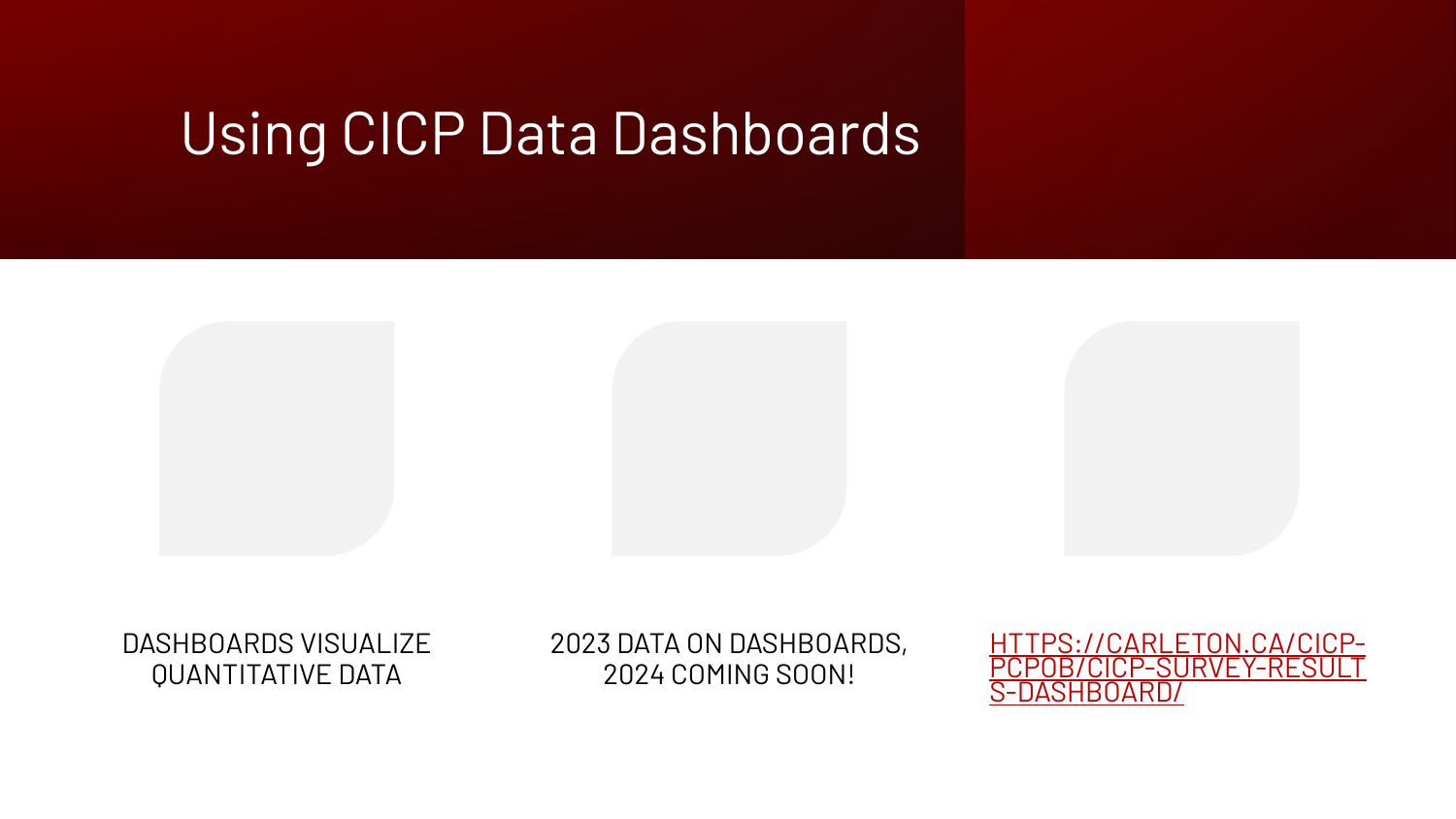

# Using CICP Data Dashboards
Dashboards visualize quantitative data
2023 data on dashboards, 2024 Coming Soon!
https://carleton.ca/cicp-pcpob/cicp-survey-results-dashboard/